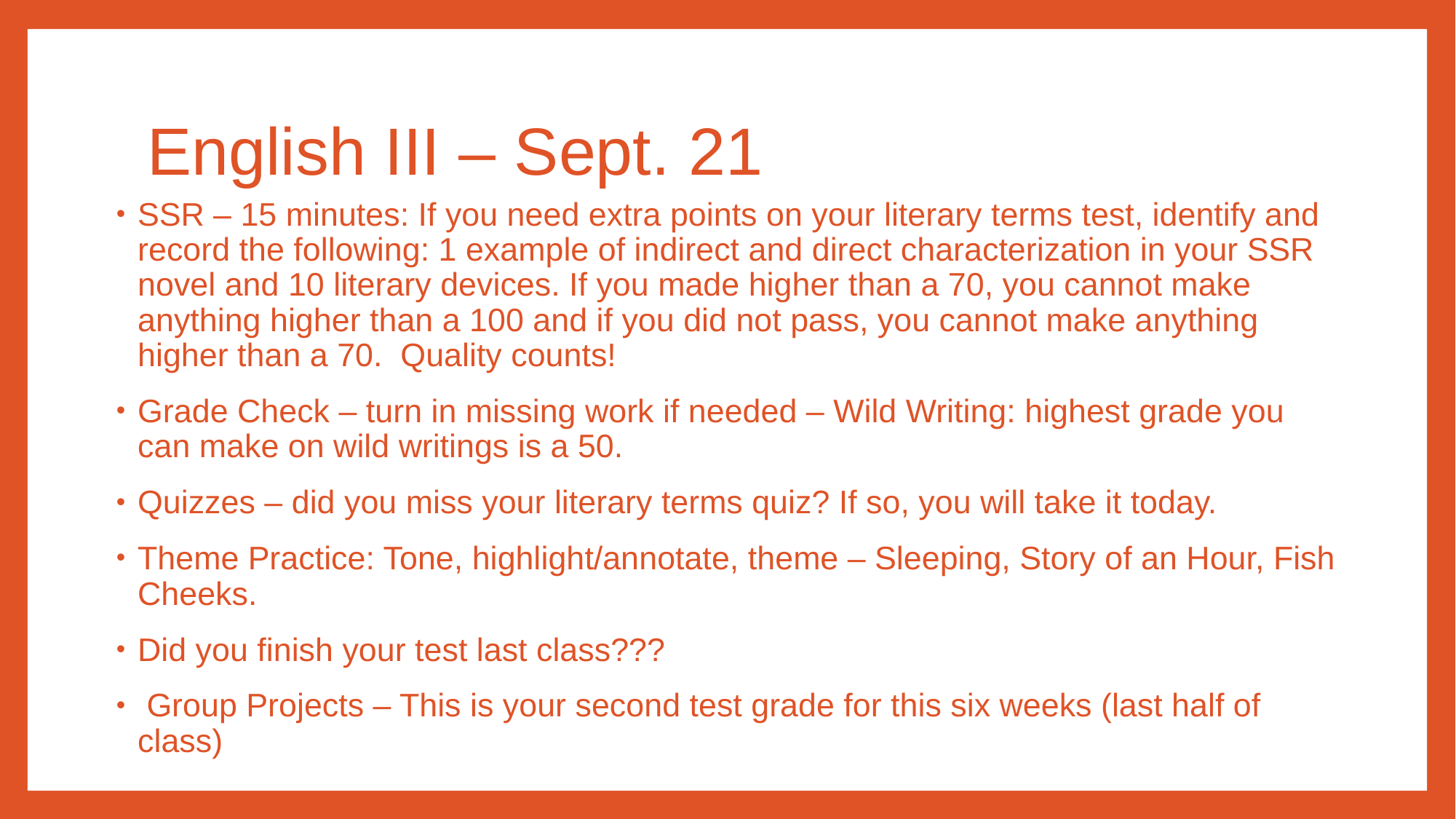

# English III – Sept. 21
SSR – 15 minutes: If you need extra points on your literary terms test, identify and record the following: 1 example of indirect and direct characterization in your SSR novel and 10 literary devices. If you made higher than a 70, you cannot make anything higher than a 100 and if you did not pass, you cannot make anything higher than a 70.  Quality counts!
Grade Check – turn in missing work if needed – Wild Writing: highest grade you can make on wild writings is a 50.
Quizzes – did you miss your literary terms quiz? If so, you will take it today.
Theme Practice: Tone, highlight/annotate, theme – Sleeping, Story of an Hour, Fish Cheeks.
Did you finish your test last class???
 Group Projects – This is your second test grade for this six weeks (last half of class)